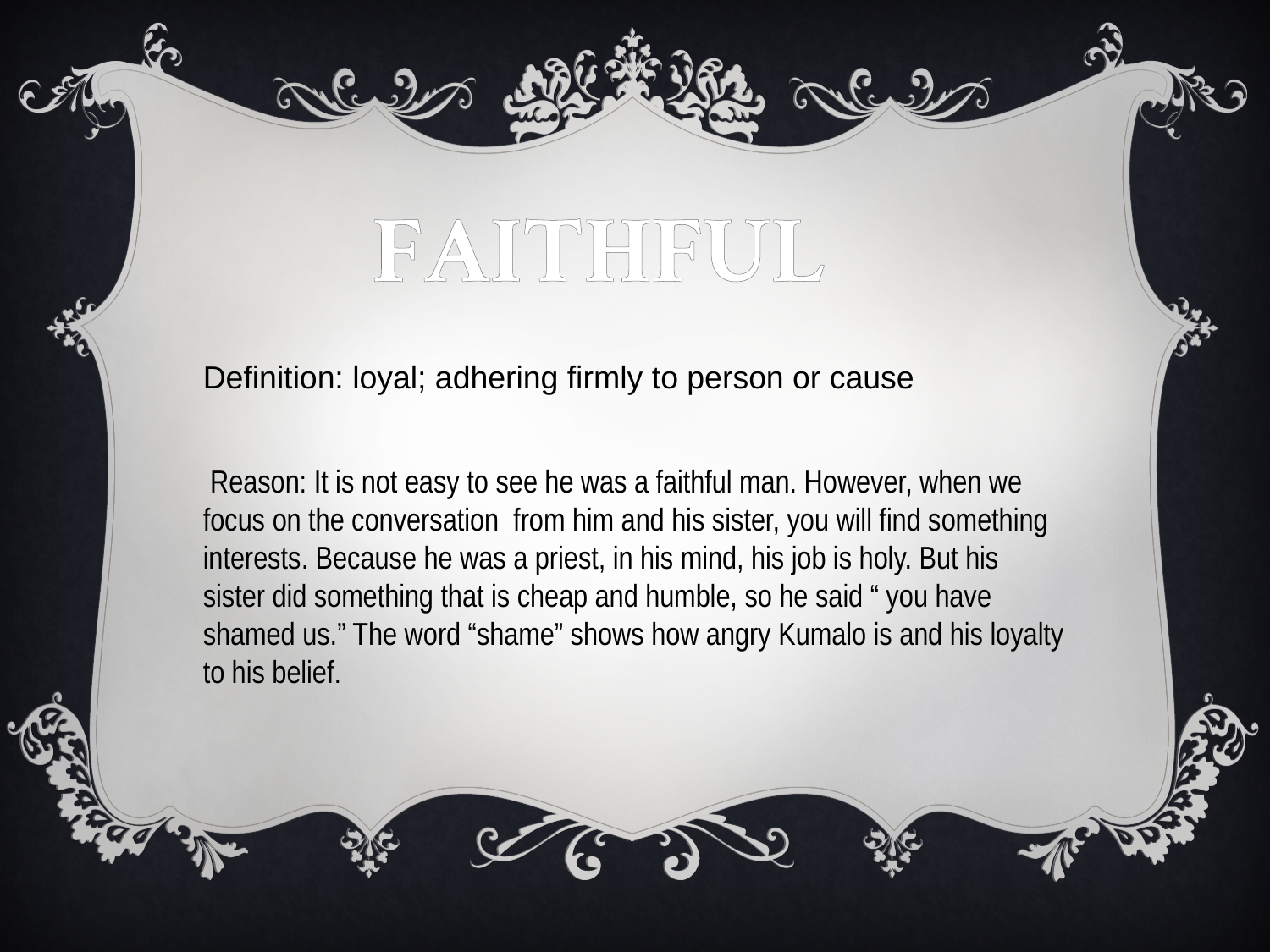

FAITHFUL
Definition: loyal; adhering firmly to person or cause
 Reason: It is not easy to see he was a faithful man. However, when we focus on the conversation  from him and his sister, you will find something interests. Because he was a priest, in his mind, his job is holy. But his sister did something that is cheap and humble, so he said “ you have shamed us.” The word “shame” shows how angry Kumalo is and his loyalty to his belief.